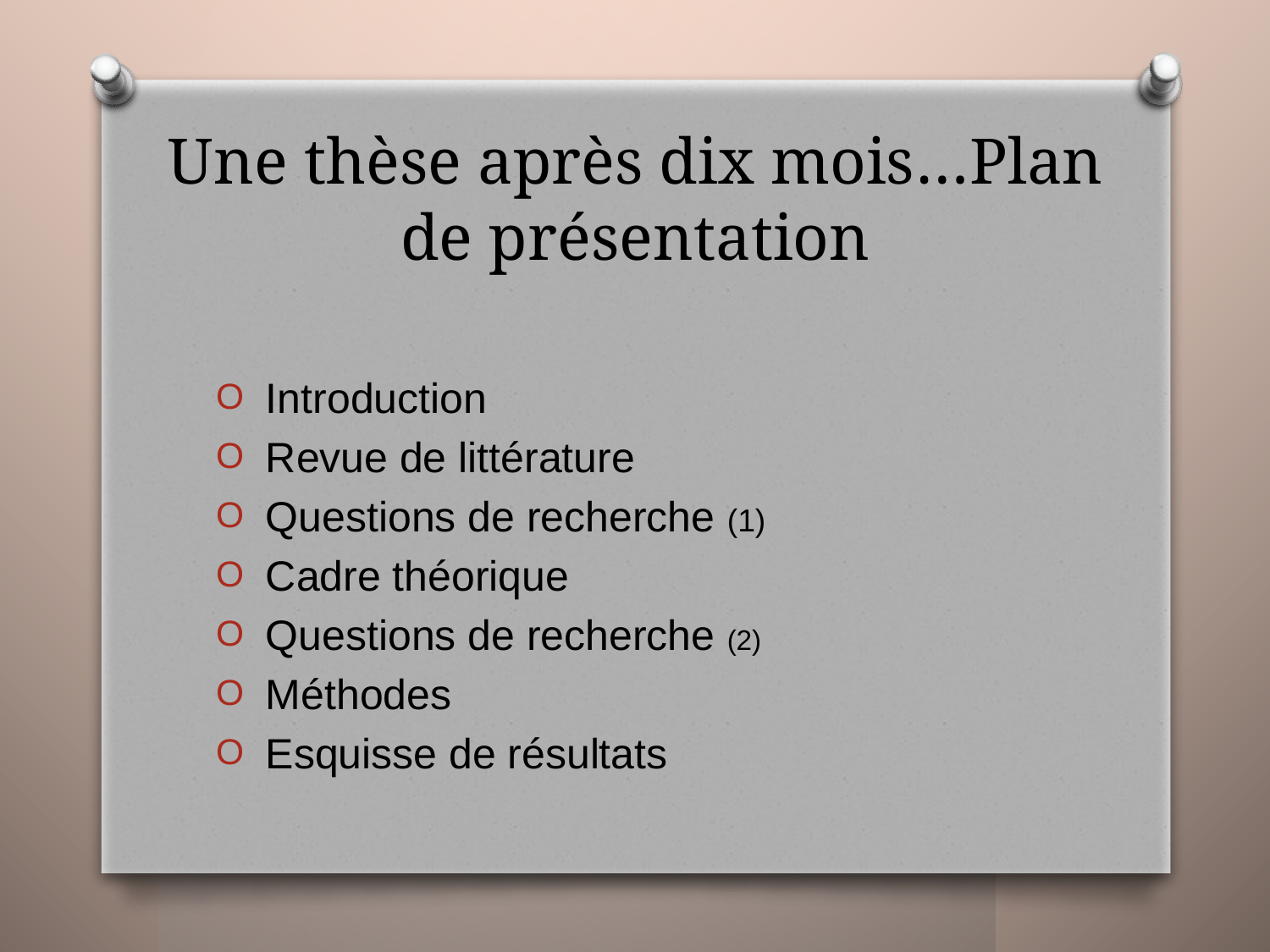

# Une thèse après dix mois…Plan de présentation
 Introduction
 Revue de littérature
 Questions de recherche (1)
 Cadre théorique
 Questions de recherche (2)
 Méthodes
 Esquisse de résultats